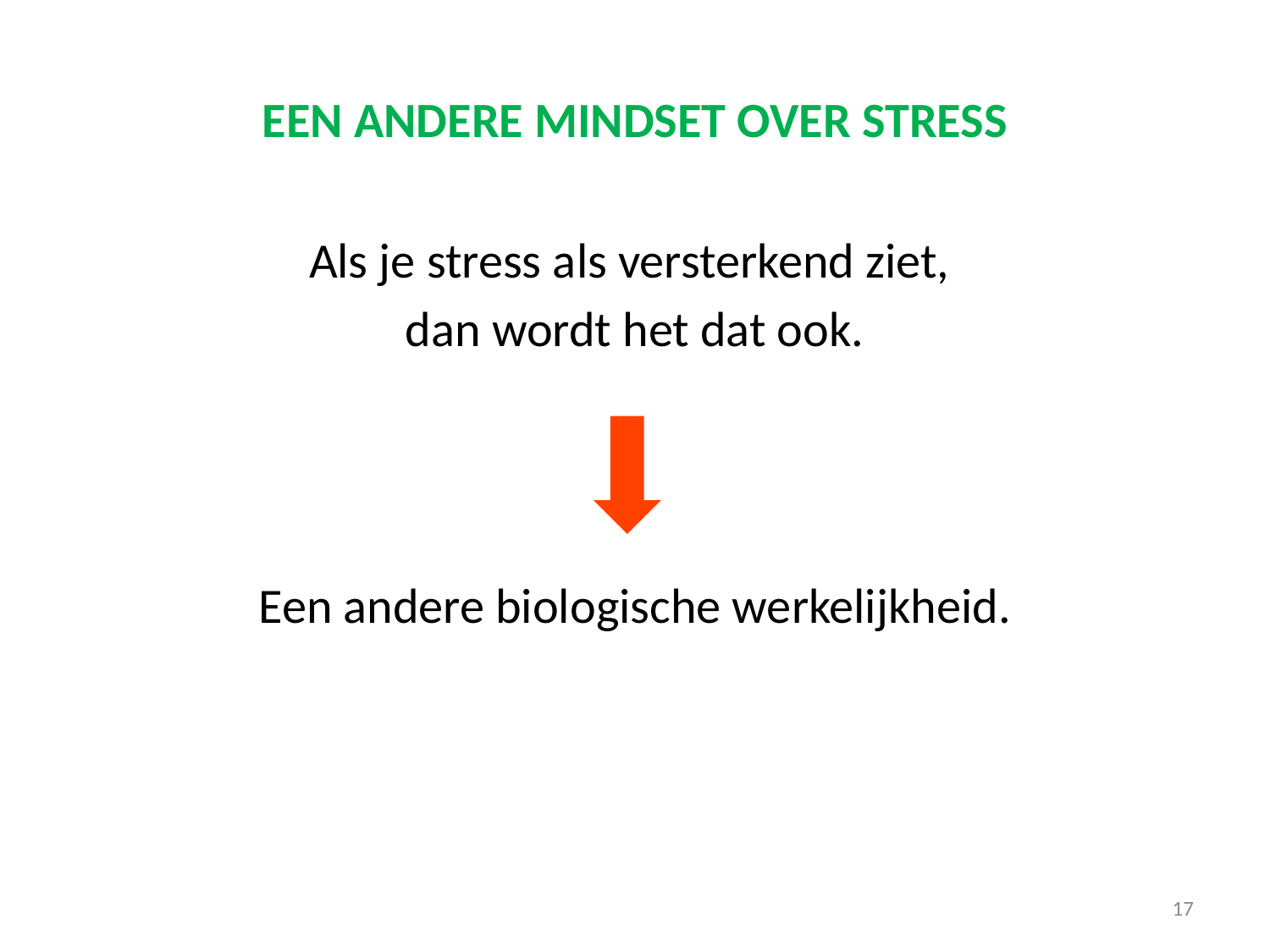

# Een andere mindset over stress
Als je stress als versterkend ziet,
dan wordt het dat ook.

Een andere biologische werkelijkheid.

17